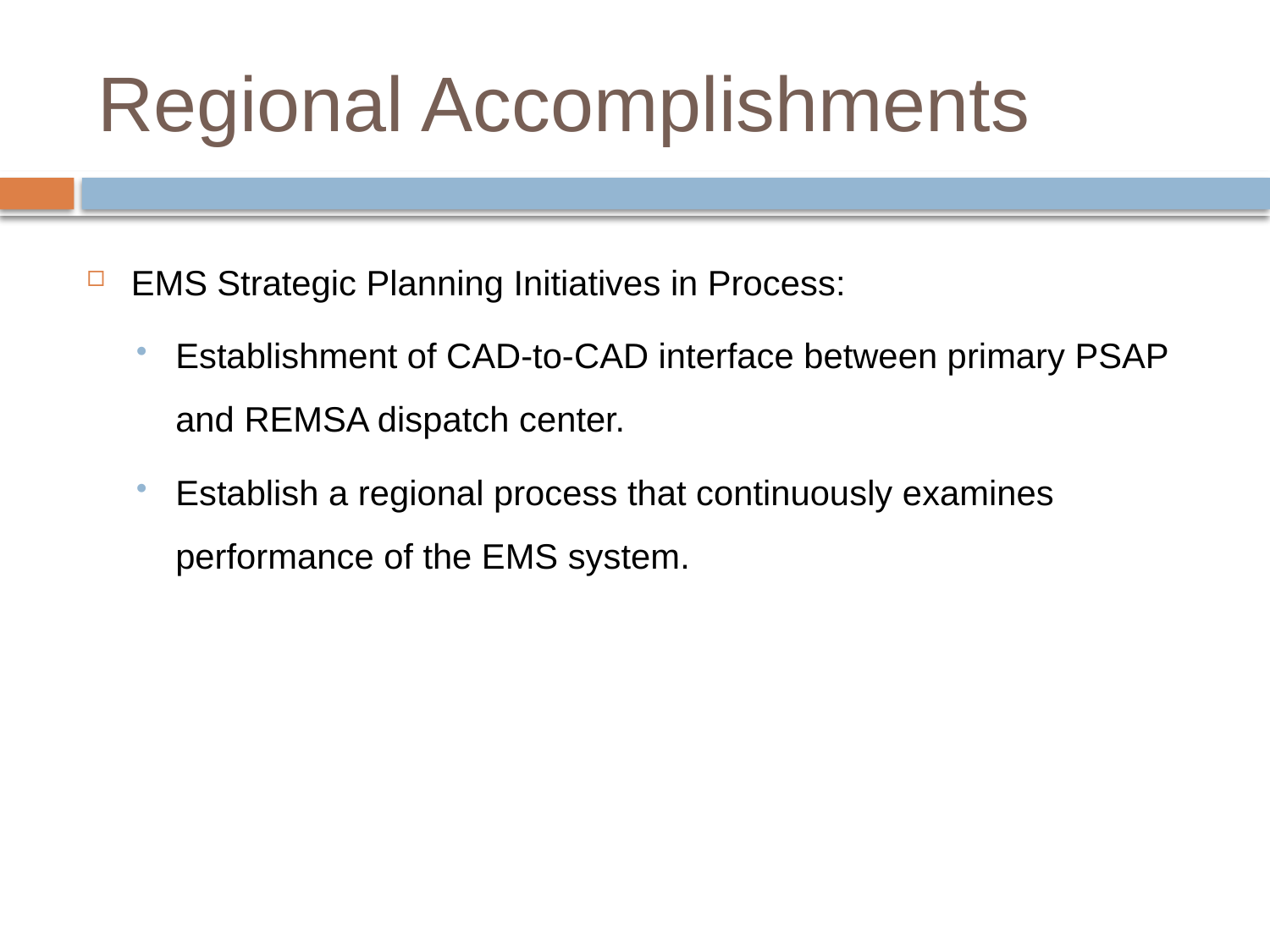

# Regional Accomplishments
EMS Strategic Planning Initiatives in Process:
Establishment of CAD-to-CAD interface between primary PSAP and REMSA dispatch center.
Establish a regional process that continuously examines performance of the EMS system.